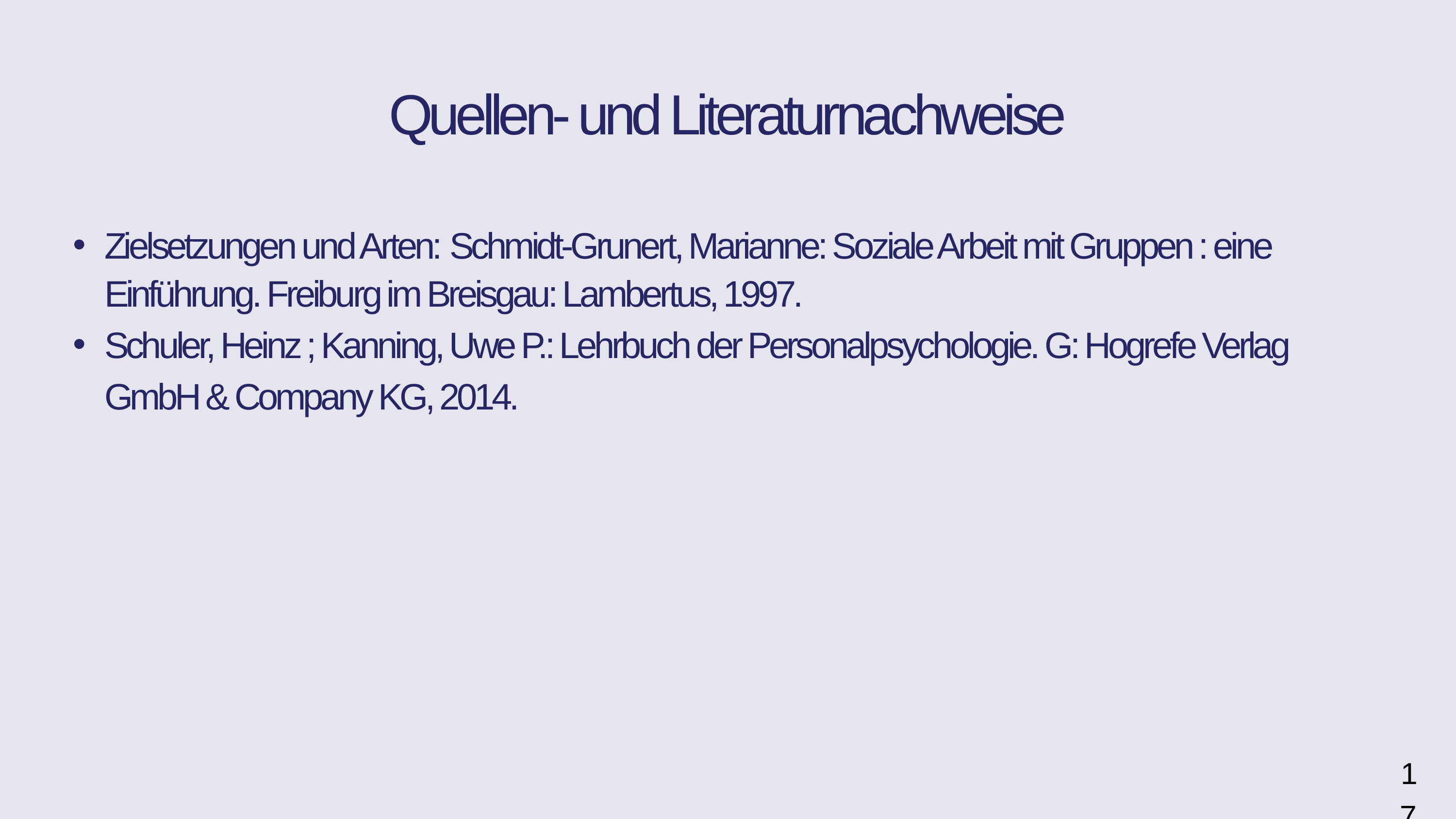

Quellen- und Literaturnachweise
Zielsetzungen und Arten: Schmidt-Grunert, Marianne: Soziale Arbeit mit Gruppen : eine Einführung. Freiburg im Breisgau: Lambertus, 1997.
Schuler, Heinz ; Kanning, Uwe P.: Lehrbuch der Personalpsychologie. G: Hogrefe Verlag GmbH & Company KG, 2014.

17